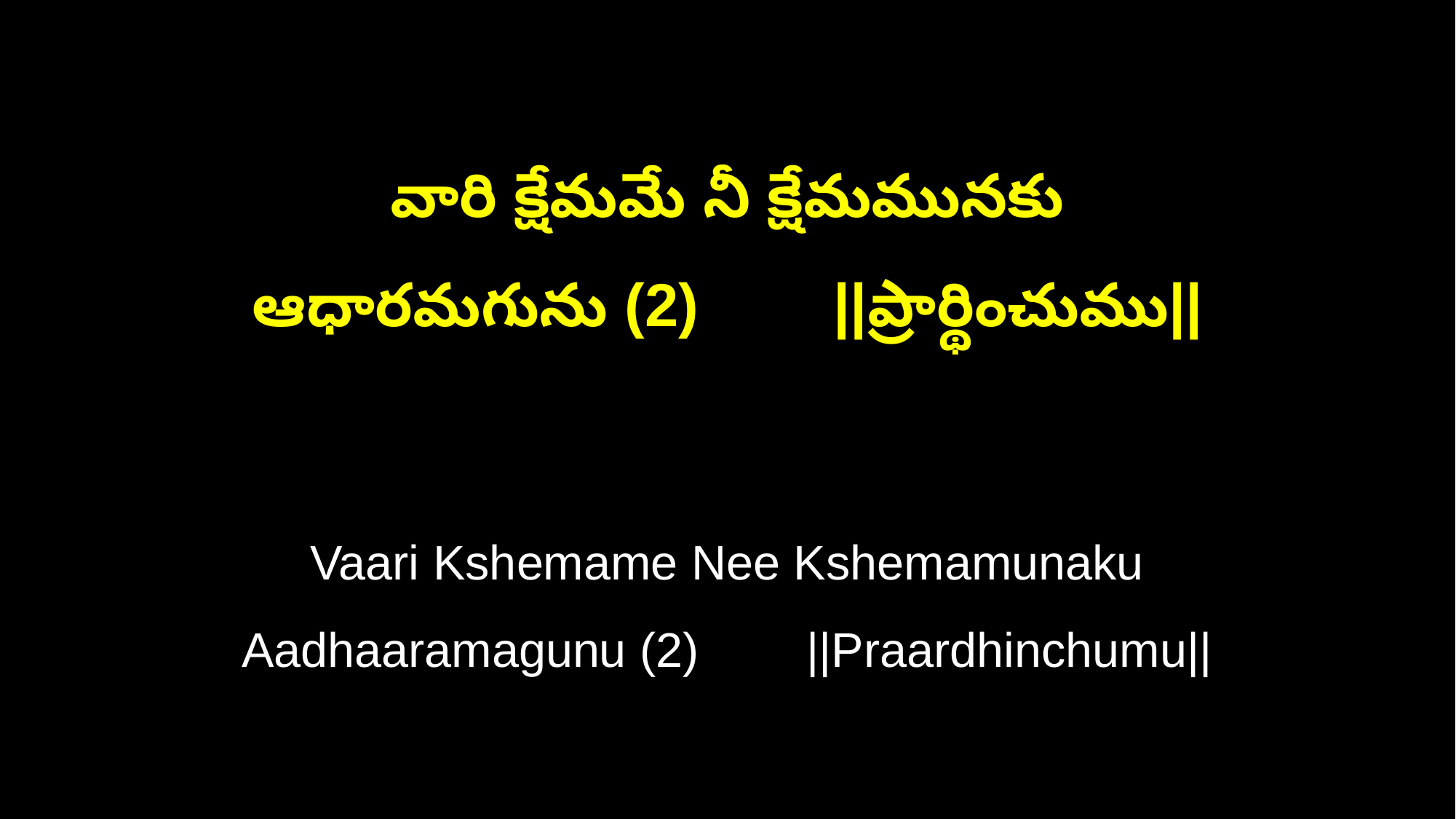

వారి క్షేమమే నీ క్షేమమునకు
ఆధారమగును (2)        ||ప్రార్థించుము||
Vaari Kshemame Nee Kshemamunaku
Aadhaaramagunu (2)        ||Praardhinchumu||